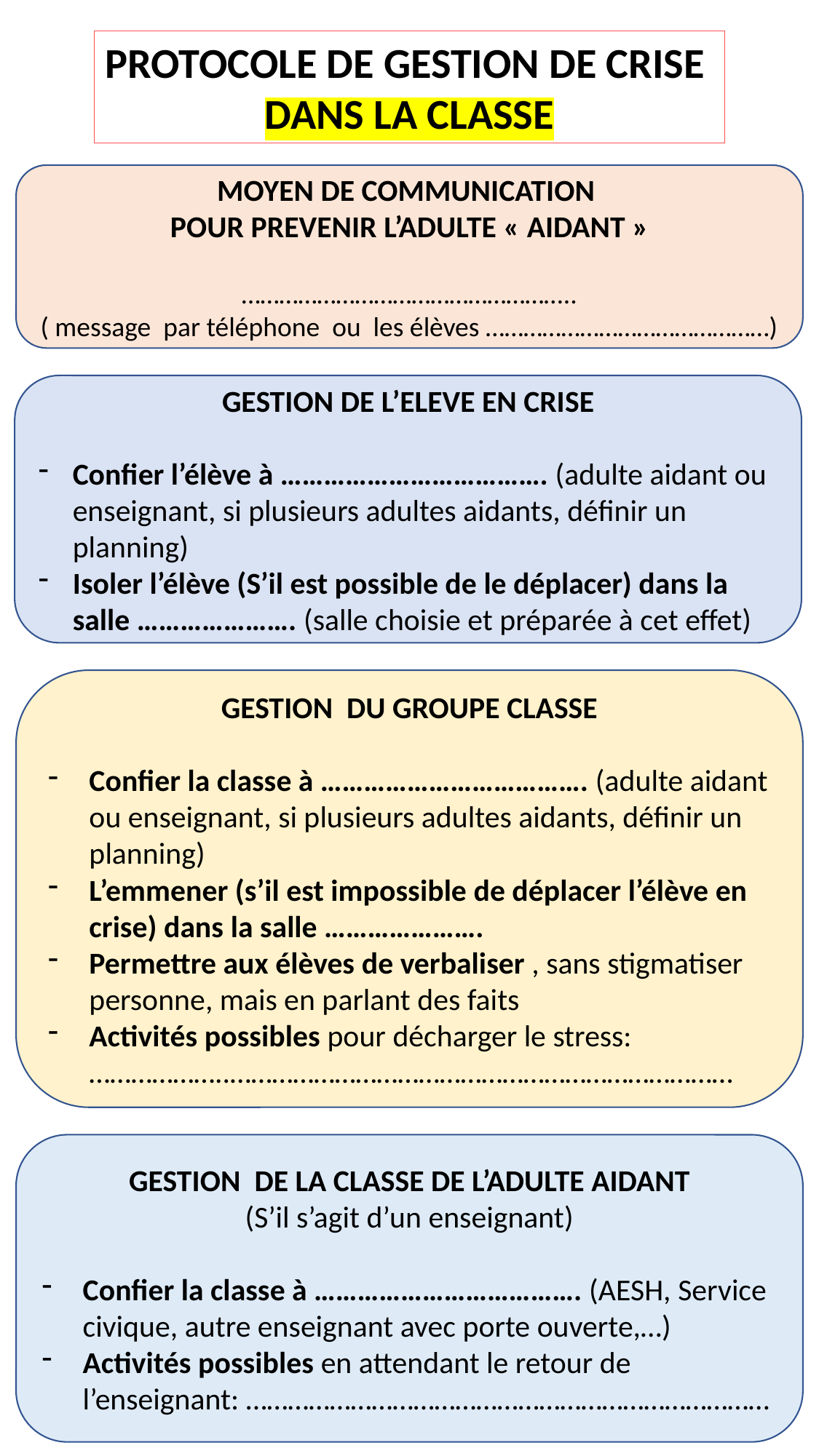

PROTOCOLE DE GESTION DE CRISE
DANS LA CLASSE
MOYEN DE COMMUNICATION
POUR PREVENIR L’ADULTE « AIDANT »

……………………………………………..
( message  par téléphone  ou  les élèves ………………………………………)
GESTION DE L’ELEVE EN CRISE

Confier l’élève à ………………………………. (adulte aidant ou enseignant, si plusieurs adultes aidants, définir un planning)
Isoler l’élève (S’il est possible de le déplacer) dans la salle …………………. (salle choisie et préparée à cet effet)
GESTION  DU GROUPE CLASSE

Confier la classe à ………………………………. (adulte aidant ou enseignant, si plusieurs adultes aidants, définir un planning)
L’emmener (s’il est impossible de déplacer l’élève en crise) dans la salle ………………….
Permettre aux élèves de verbaliser , sans stigmatiser personne, mais en parlant des faits
Activités possibles pour décharger le stress: ………………..………………………………………………………………
GESTION  DE LA CLASSE DE L’ADULTE AIDANT
(S’il s’agit d’un enseignant)

Confier la classe à ………………………………. (AESH, Service civique, autre enseignant avec porte ouverte,…)
Activités possibles en attendant le retour de l’enseignant: …………………………………………………………………